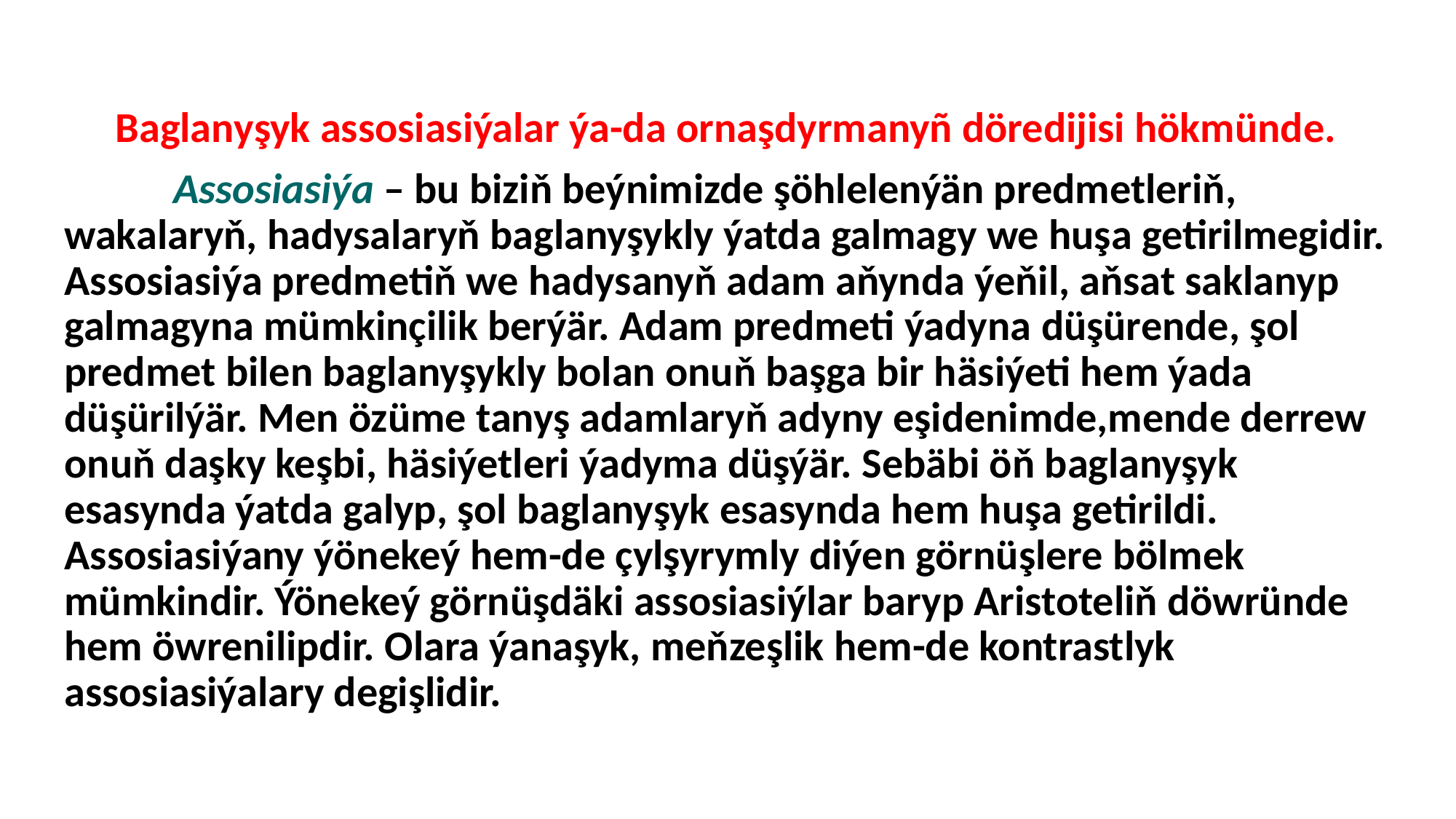

Baglanyşyk assosiasiýalar ýa-da ornaşdyrmanyñ döredijisi hökmünde.
	Assosiasiýa – bu biziň beýnimizde şöhlelenýän predmetleriň, wakalaryň, hadysalaryň baglanyşykly ýatda galmagy we huşa getirilmegidir. Assosiasiýa predmetiň we hadysanyň adam aňynda ýeňil, aňsat saklanyp galmagyna mümkinçilik berýär. Adam predmeti ýadyna düşürende, şol predmet bilen baglanyşykly bolan onuň başga bir häsiýeti hem ýada düşürilýär. Men özüme tanyş adamlaryň adyny eşidenimde,mende derrew onuň daşky keşbi, häsiýetleri ýadyma düşýär. Sebäbi öň baglanyşyk esasynda ýatda galyp, şol baglanyşyk esasynda hem huşa getirildi. Assosiasiýany ýönekeý hem-de çylşyrymly diýen görnüşlere bölmek mümkindir. Ýönekeý görnüşdäki assosiasiýlar baryp Aristoteliň döwründe hem öwrenilipdir. Olara ýanaşyk, meňzeşlik hem-de kontrastlyk assosiasiýalary degişlidir.